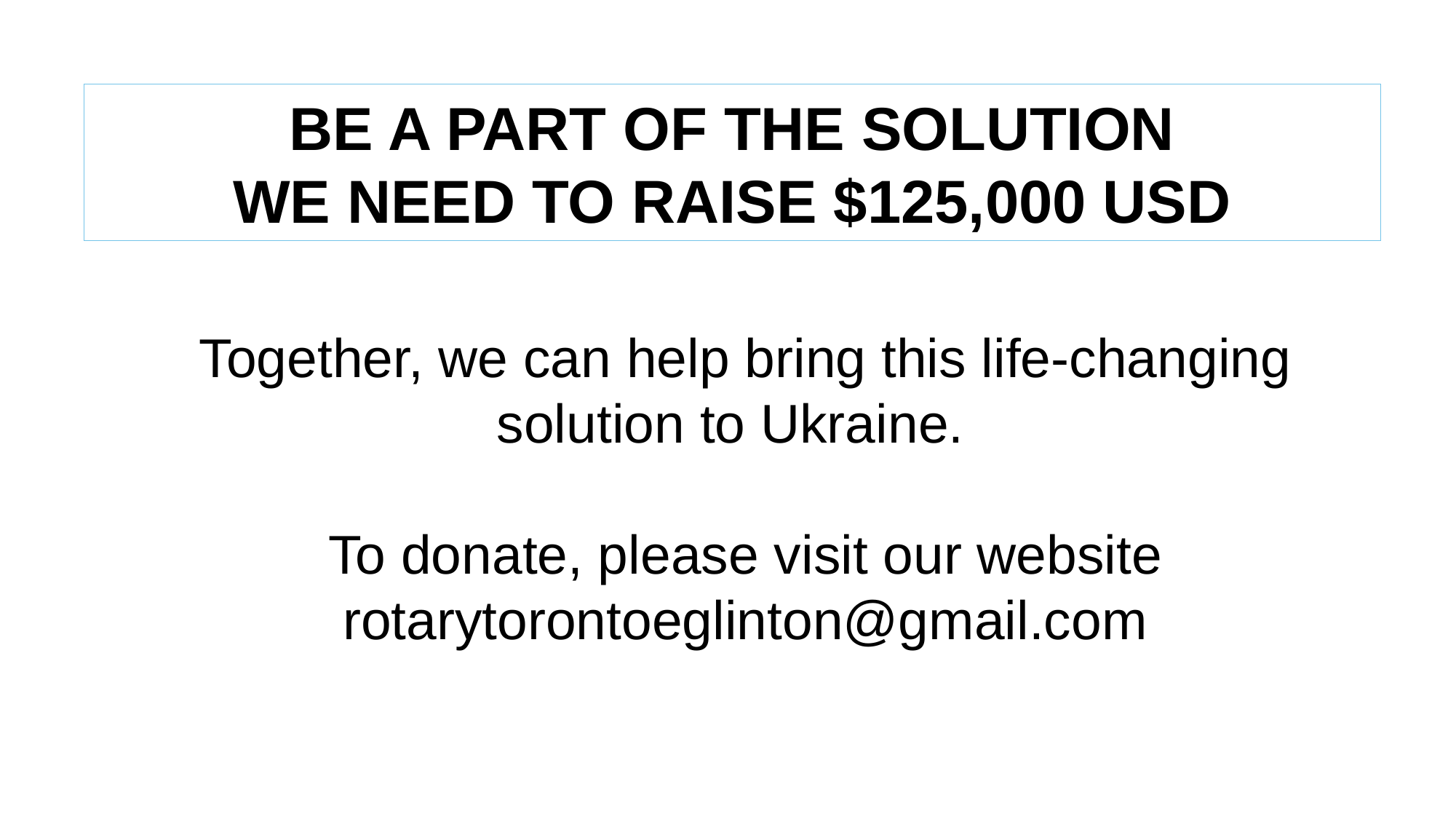

Be a part of the solution
We need to raise $125,000 USD
Together, we can help bring this life-changing solution to Ukraine.

To donate, please visit our website rotarytorontoeglinton@gmail.com